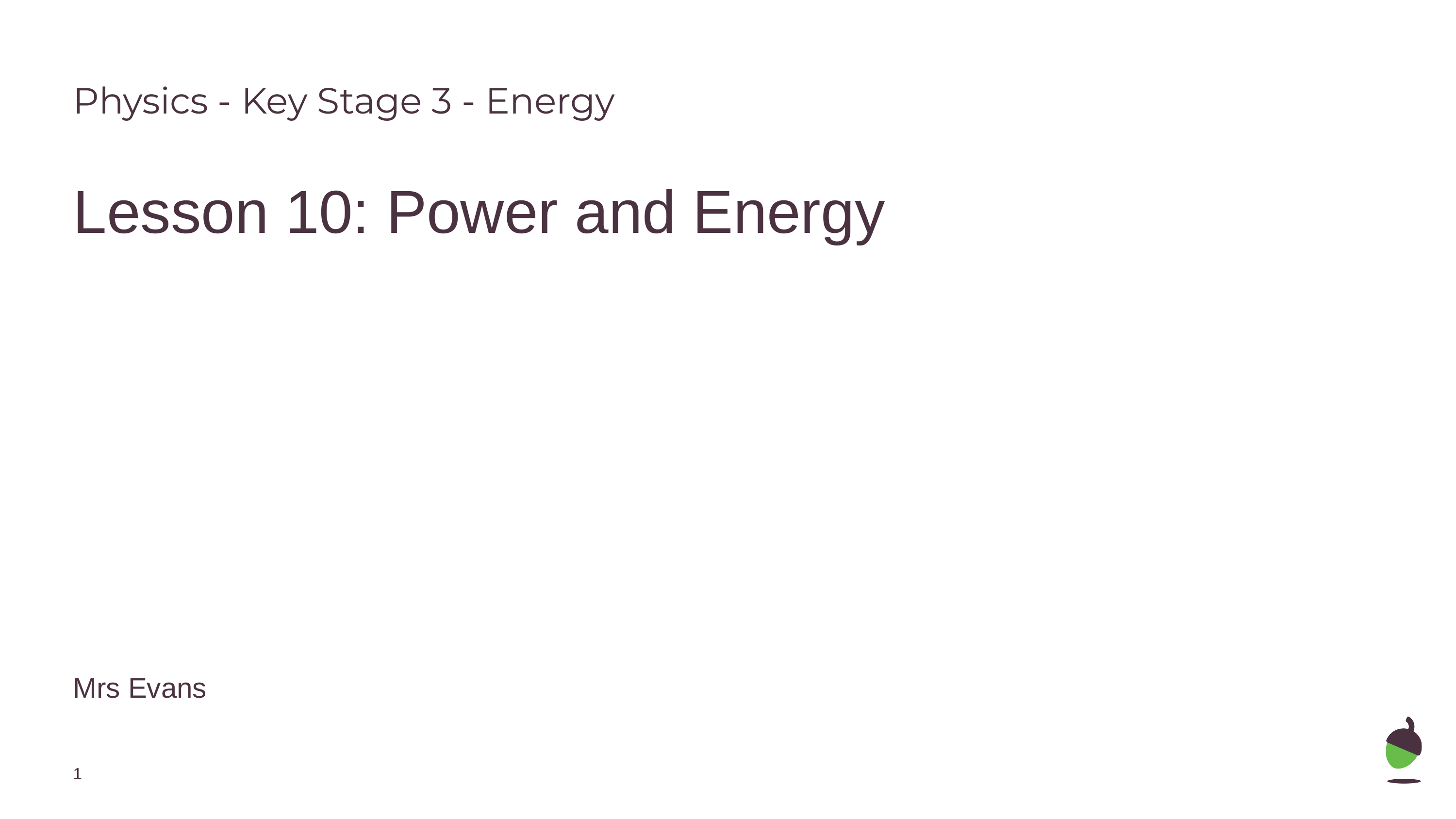

Physics - Key Stage 3 - Energy
Lesson 10: Power and Energy
Mrs Evans
1